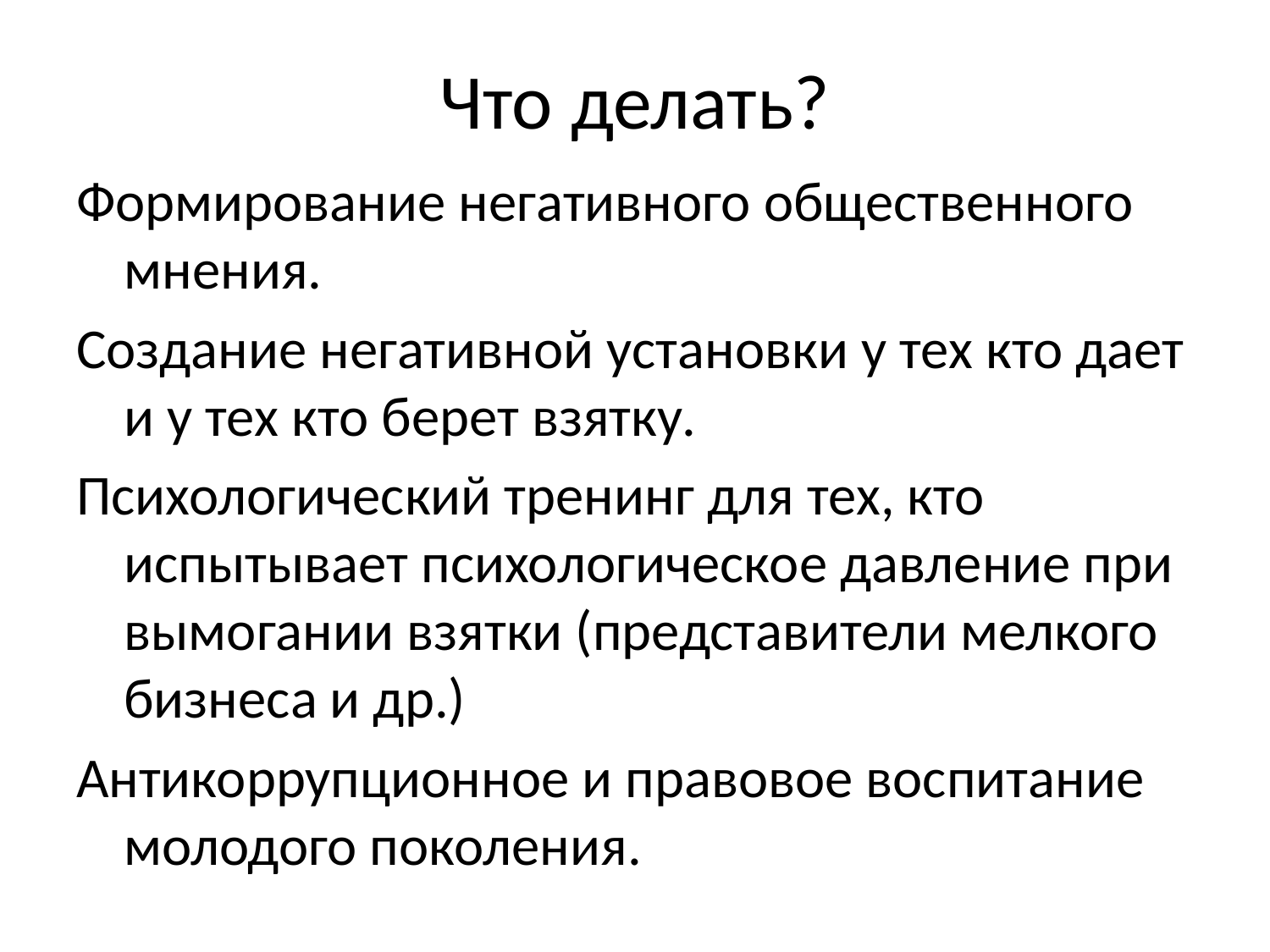

# Что делать?
Формирование негативного общественного мнения.
Создание негативной установки у тех кто дает и у тех кто берет взятку.
Психологический тренинг для тех, кто испытывает психологическое давление при вымогании взятки (представители мелкого бизнеса и др.)
Антикоррупционное и правовое воспитание молодого поколения.